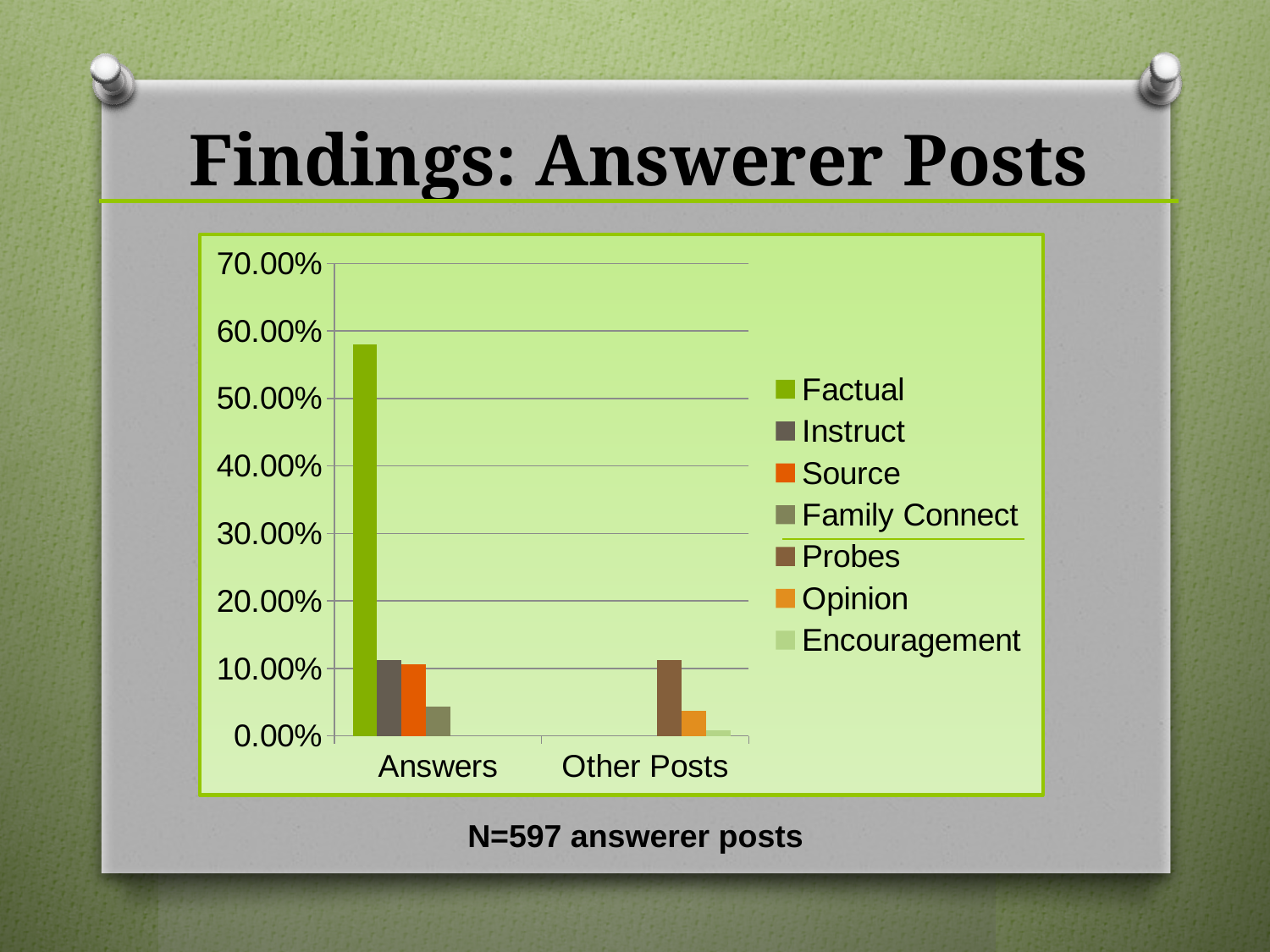

# Findings: Answerer Posts

### Chart

| Category | Factual | Instruct | Source | Family Connect | Probes | Opinion | Encouragement |
|---|---|---|---|---|---|---|---|
| Answers | 0.58 | 0.112 | 0.106 | 0.044 | None | None | None |
| Other Posts | None | None | None | None | 0.112 | 0.037 | 0.009 |

N=597 answerer posts